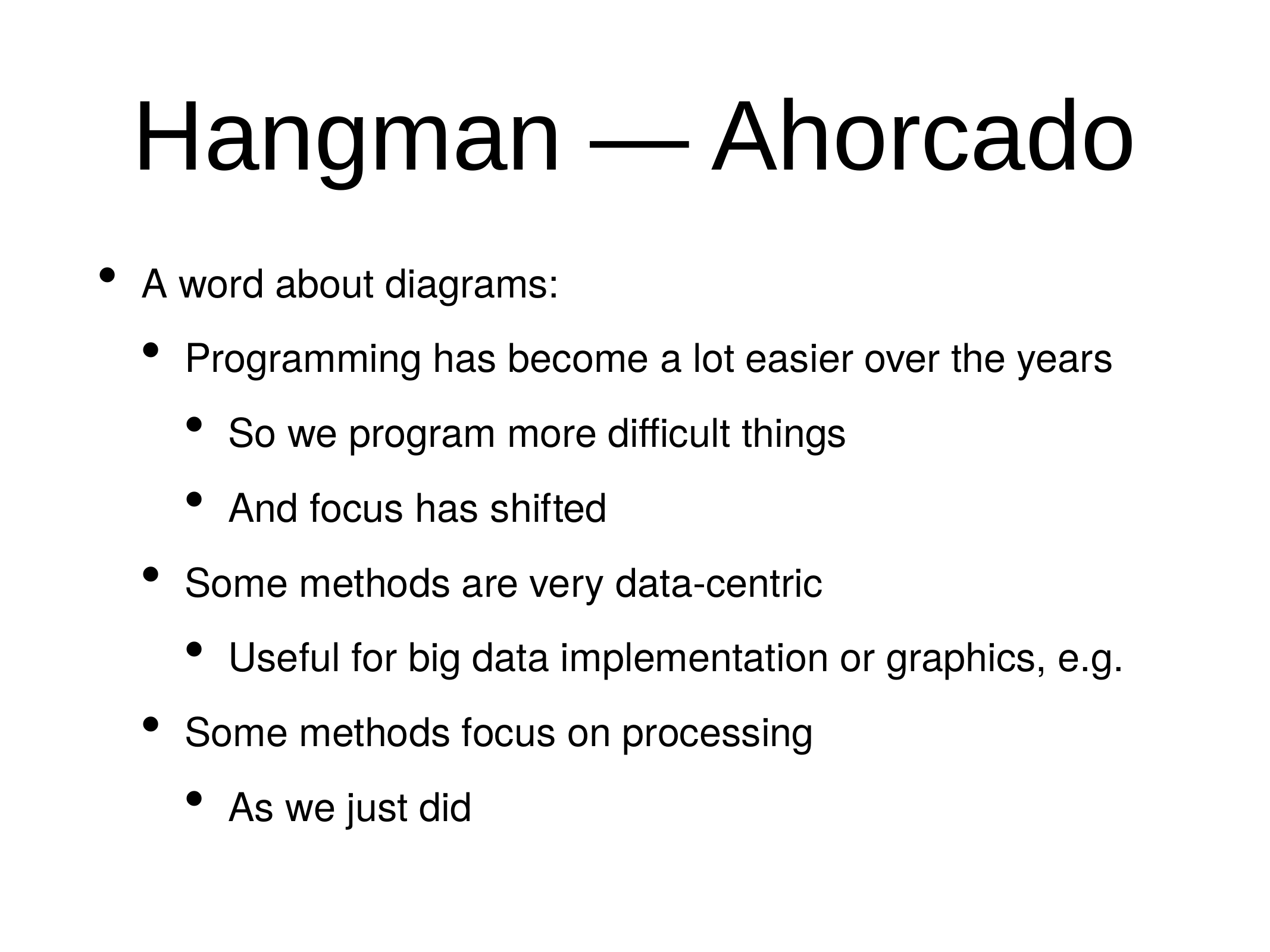

# Hangman — Ahorcado
A word about diagrams:
Programming has become a lot easier over the years
So we program more difficult things
And focus has shifted
Some methods are very data-centric
Useful for big data implementation or graphics, e.g.
Some methods focus on processing
As we just did